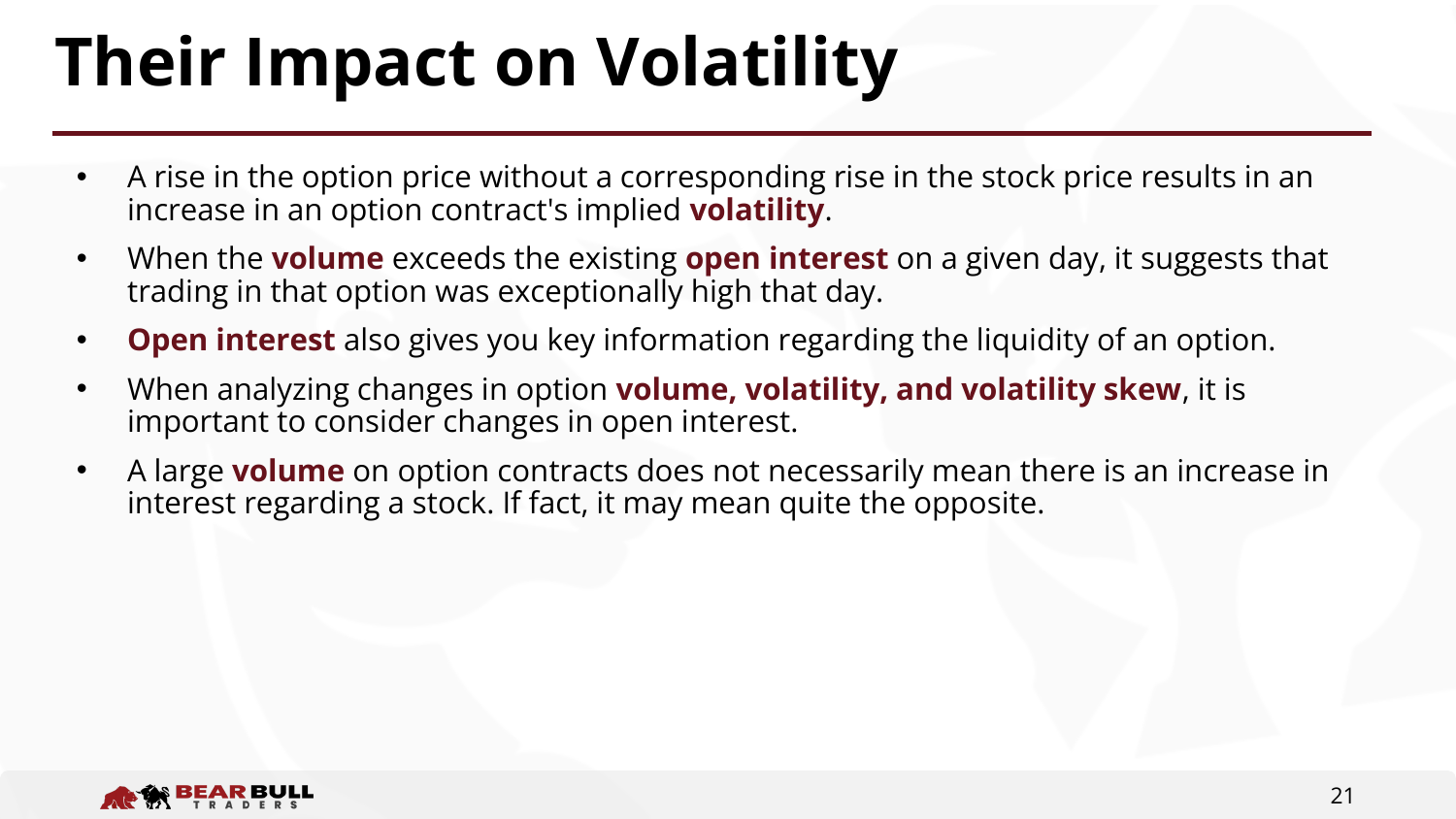

# Their Impact on Volatility
A rise in the option price without a corresponding rise in the stock price results in an increase in an option contract's implied volatility.
When the volume exceeds the existing open interest on a given day, it suggests that trading in that option was exceptionally high that day.
Open interest also gives you key information regarding the liquidity of an option.
When analyzing changes in option volume, volatility, and volatility skew, it is important to consider changes in open interest.
A large volume on option contracts does not necessarily mean there is an increase in interest regarding a stock. If fact, it may mean quite the opposite.